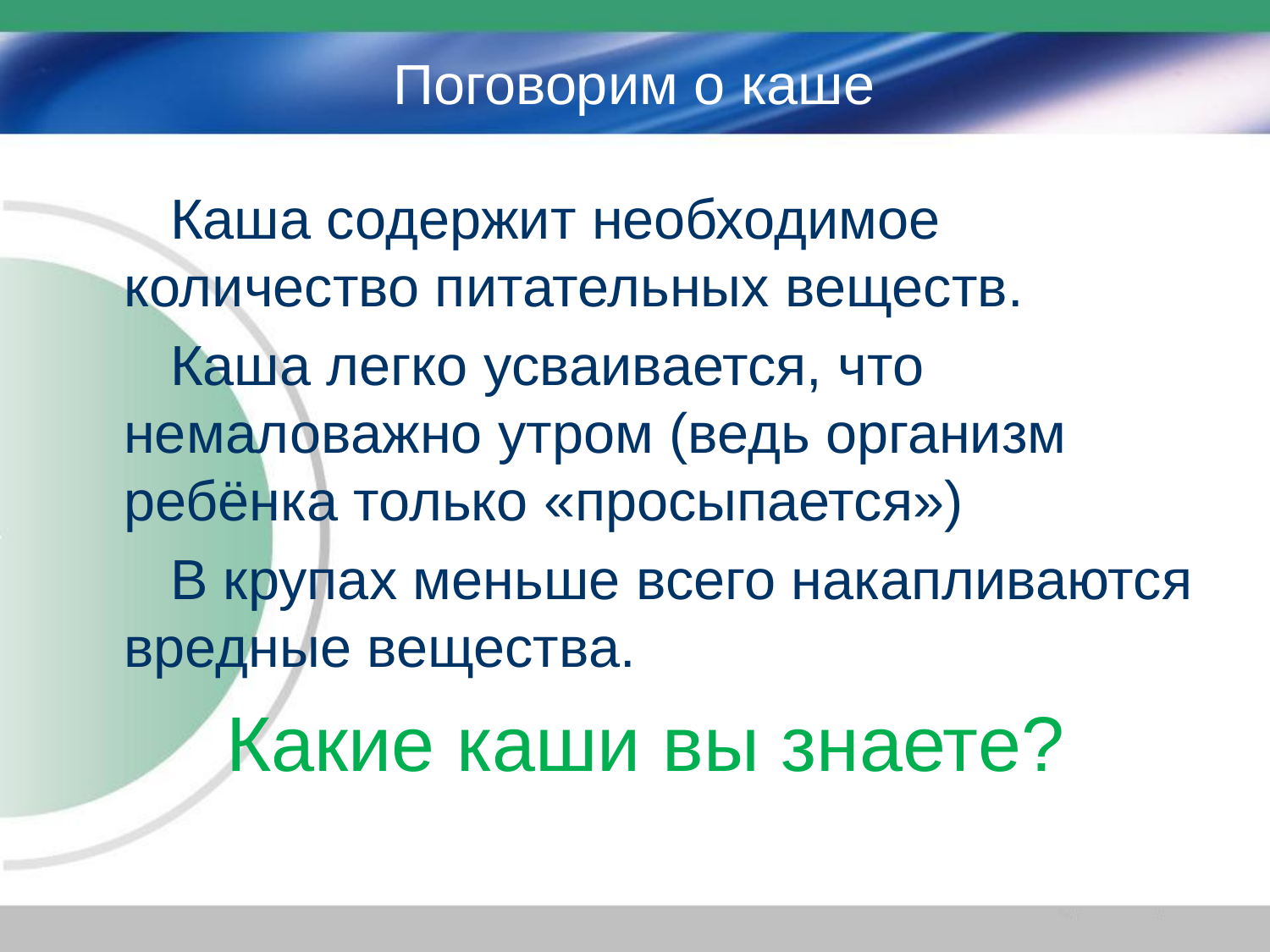

# Поговорим о каше
      Каша содержит необходимое количество питательных веществ.
      Каша легко усваивается, что немаловажно утром (ведь организм ребёнка только «просыпается»)
      В крупах меньше всего накапливаются вредные вещества.
 Какие каши вы знаете?